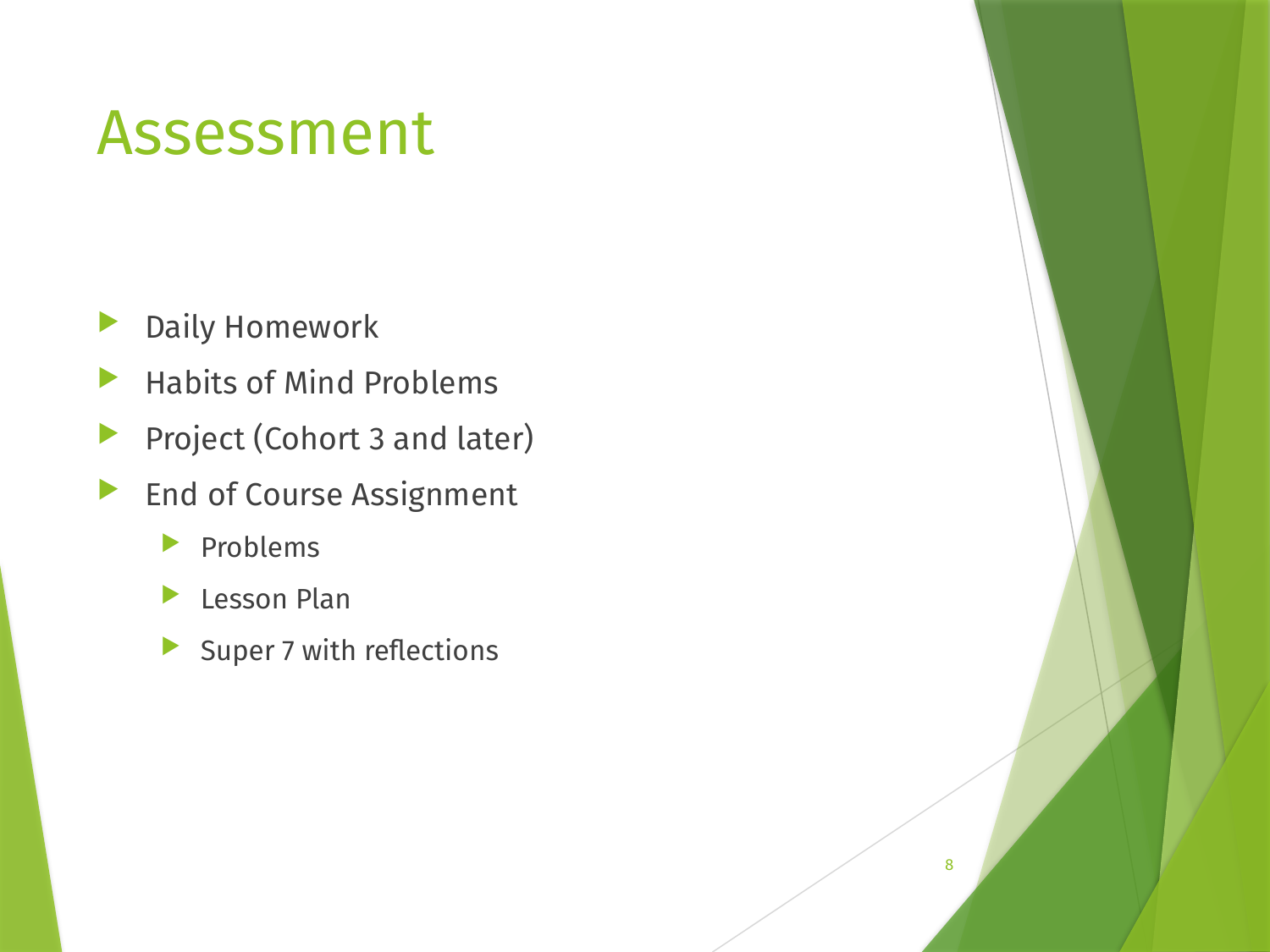

# Assessment
Daily Homework
Habits of Mind Problems
Project (Cohort 3 and later)
End of Course Assignment
Problems
Lesson Plan
Super 7 with reflections
8